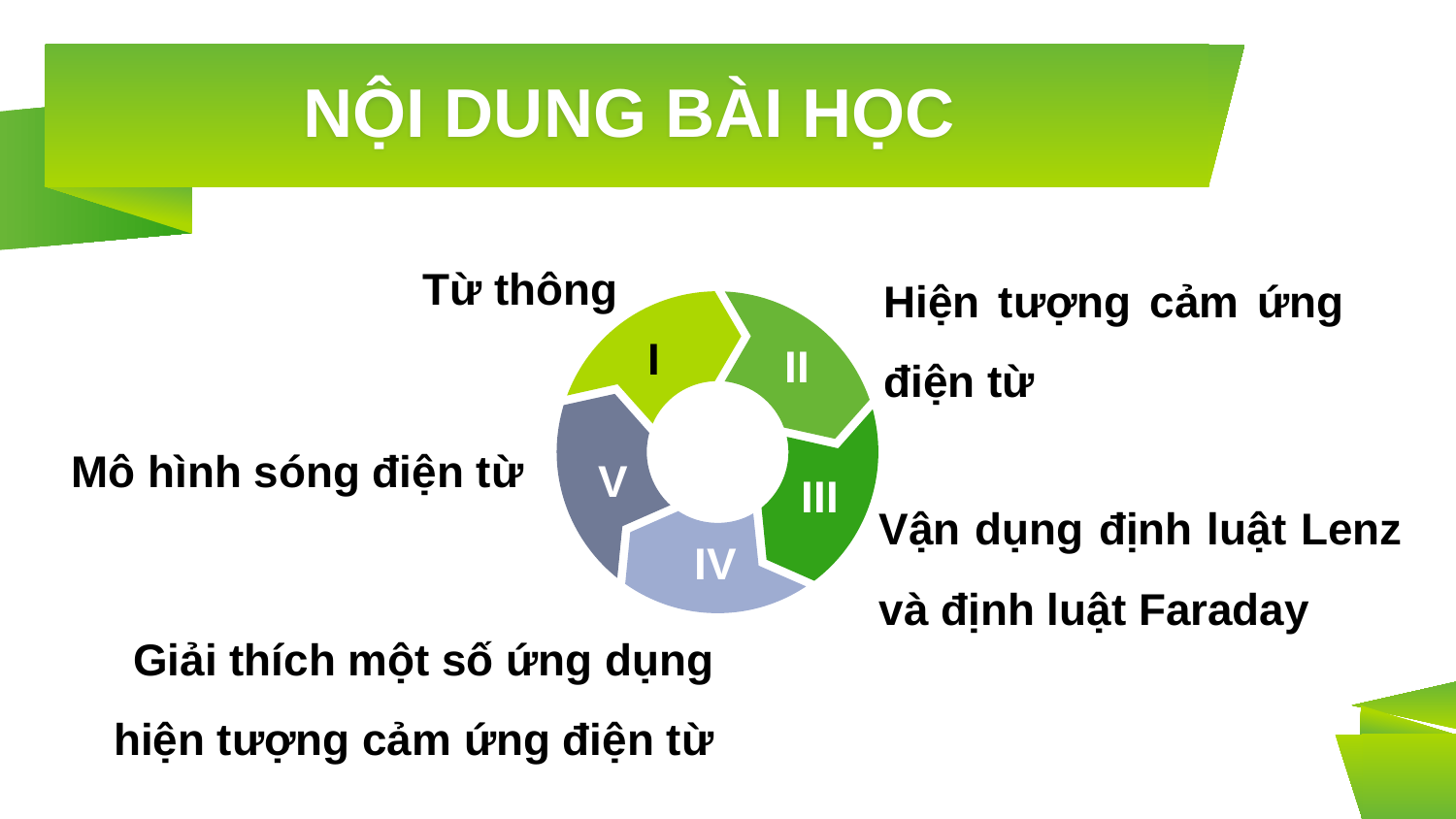

# NỘI DUNG BÀI HỌC
Hiện tượng cảm ứng điện từ
Từ thông
I
II
V
III
IV
Mô hình sóng điện từ
Vận dụng định luật Lenz và định luật Faraday
Giải thích một số ứng dụng hiện tượng cảm ứng điện từ